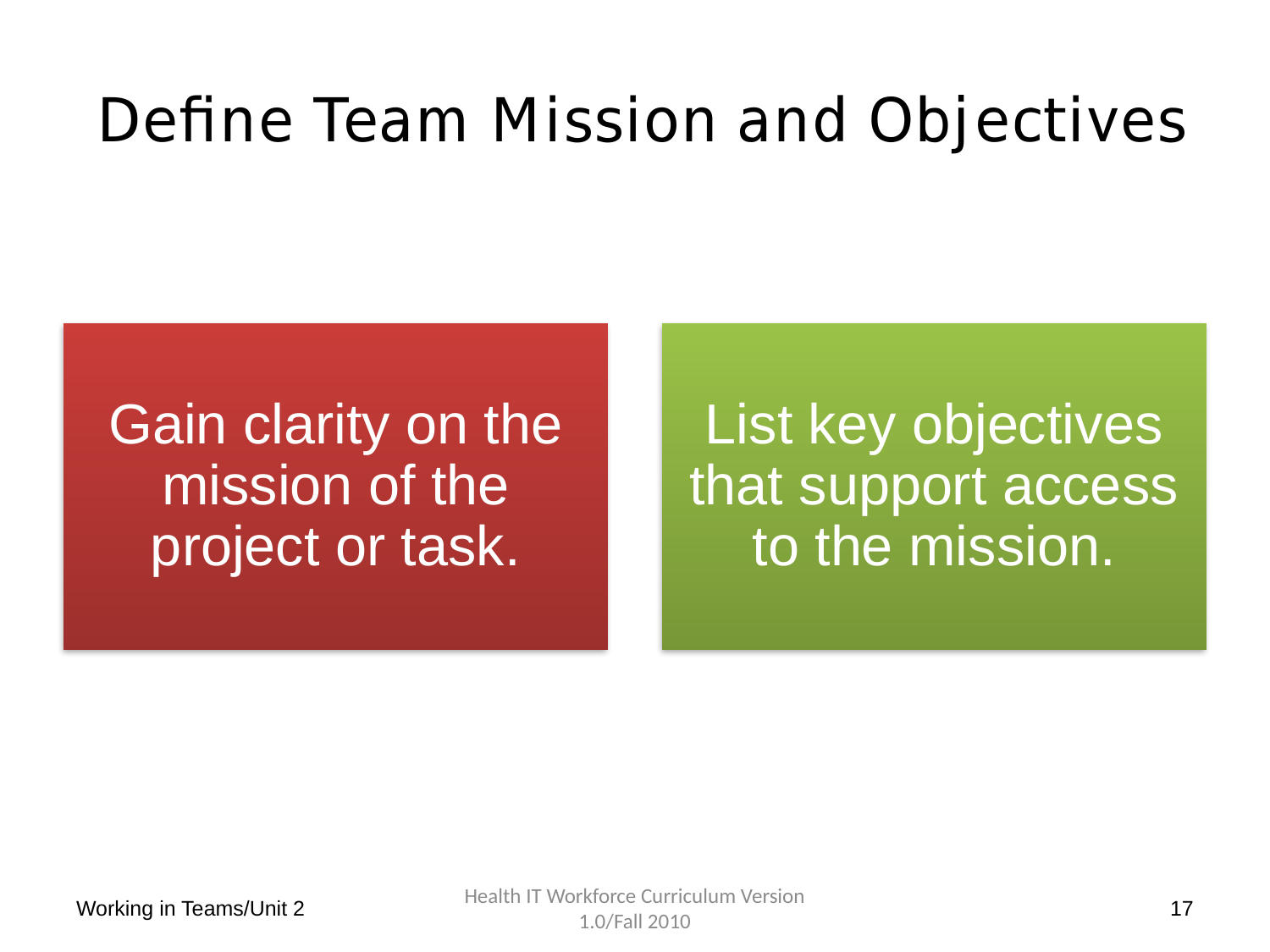

# Define Team Mission and Objectives
Gain clarity on the mission of the project or task.
List key objectives that support access to the mission.
Working in Teams/Unit 2
Health IT Workforce Curriculum Version 1.0/Fall 2010
17